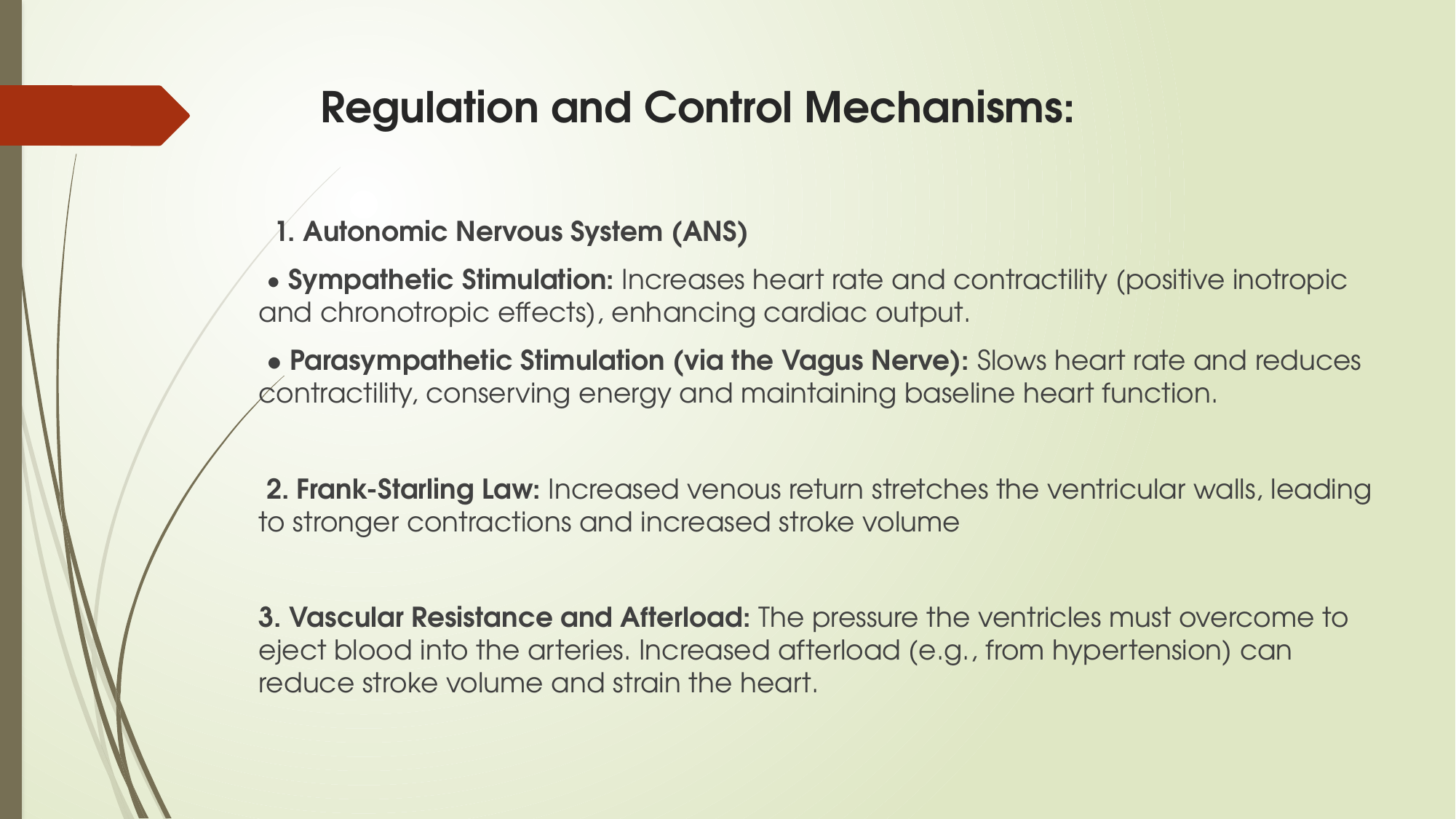

# Regulation and Control Mechanisms:
  1. Autonomic Nervous System (ANS)
 • Sympathetic Stimulation: Increases heart rate and contractility (positive inotropic and chronotropic effects), enhancing cardiac output.
 • Parasympathetic Stimulation (via the Vagus Nerve): Slows heart rate and reduces contractility, conserving energy and maintaining baseline heart function.

 2. Frank-Starling Law: Increased venous return stretches the ventricular walls, leading to stronger contractions and increased stroke volume

3. Vascular Resistance and Afterload: The pressure the ventricles must overcome to eject blood into the arteries. Increased afterload (e.g., from hypertension) can reduce stroke volume and strain the heart.